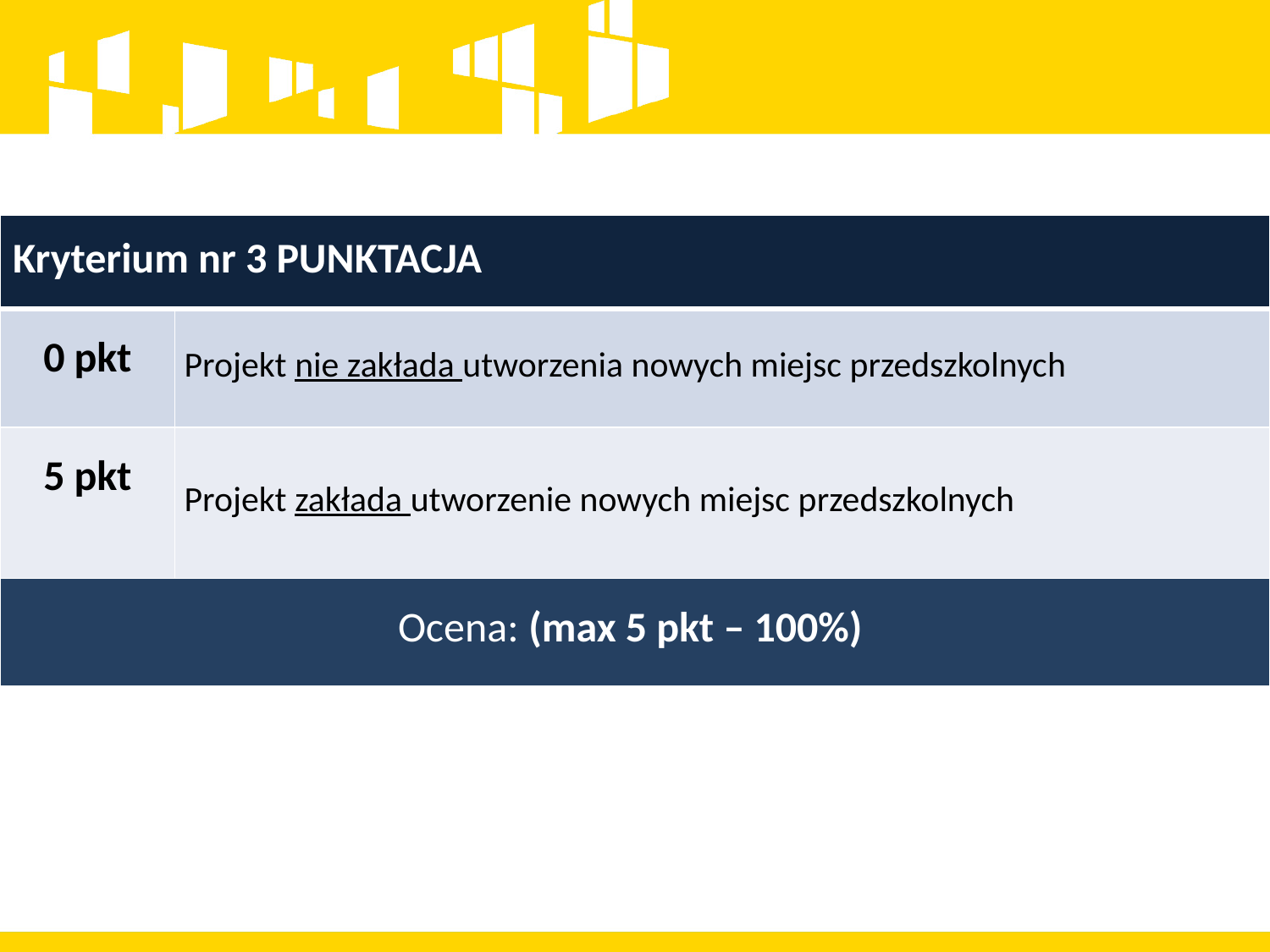

| Kryterium nr 3 PUNKTACJA |  |
| --- | --- |
| 0 pkt | Projekt nie zakłada utworzenia nowych miejsc przedszkolnych |
| 5 pkt | Projekt zakłada utworzenie nowych miejsc przedszkolnych |
| Ocena: (max 5 pkt – 100%) |  |